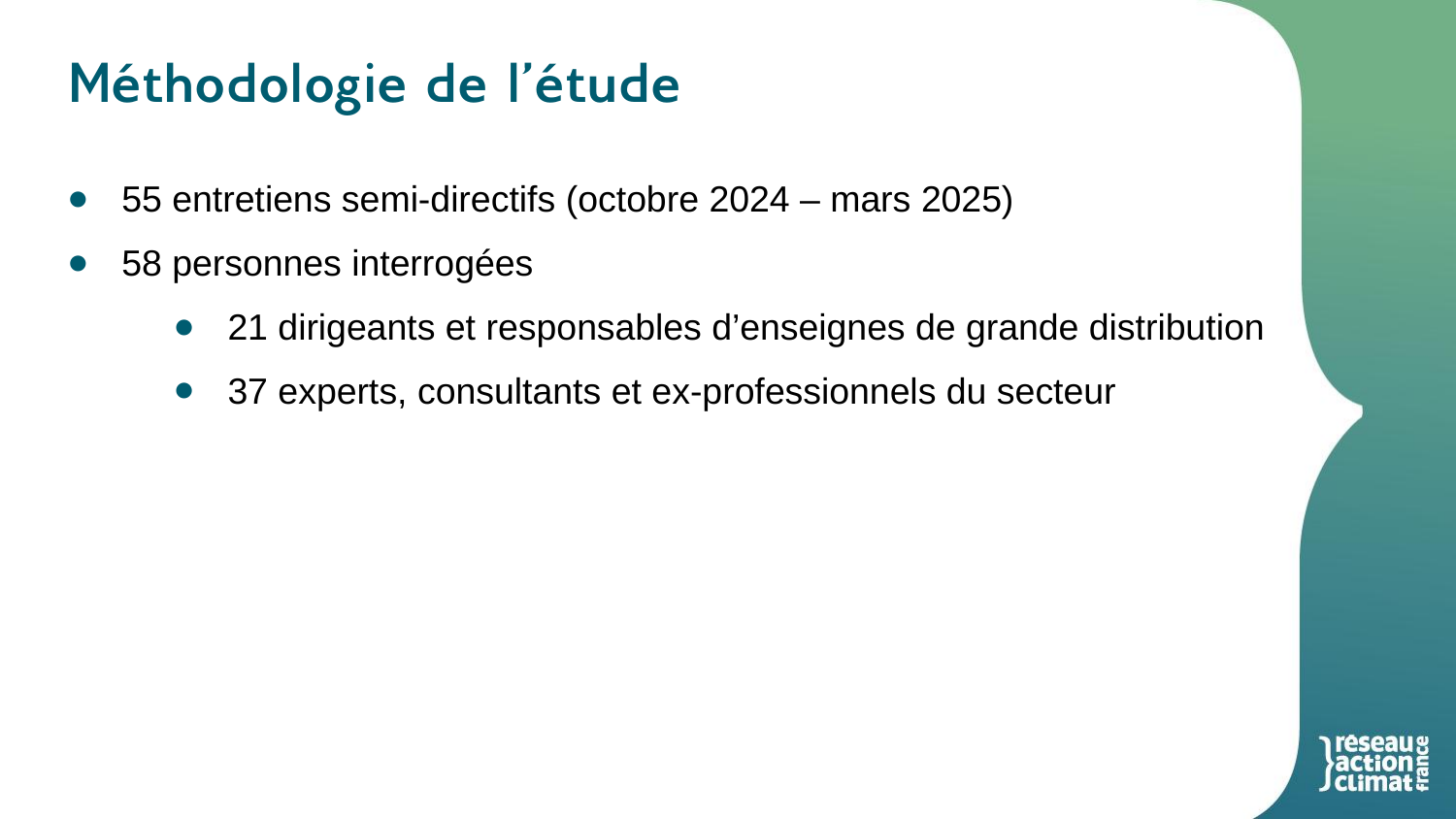

Méthodologie de l’étude
55 entretiens semi-directifs (octobre 2024 – mars 2025)
58 personnes interrogées

21 dirigeants et responsables d’enseignes de grande distribution
37 experts, consultants et ex-professionnels du secteur